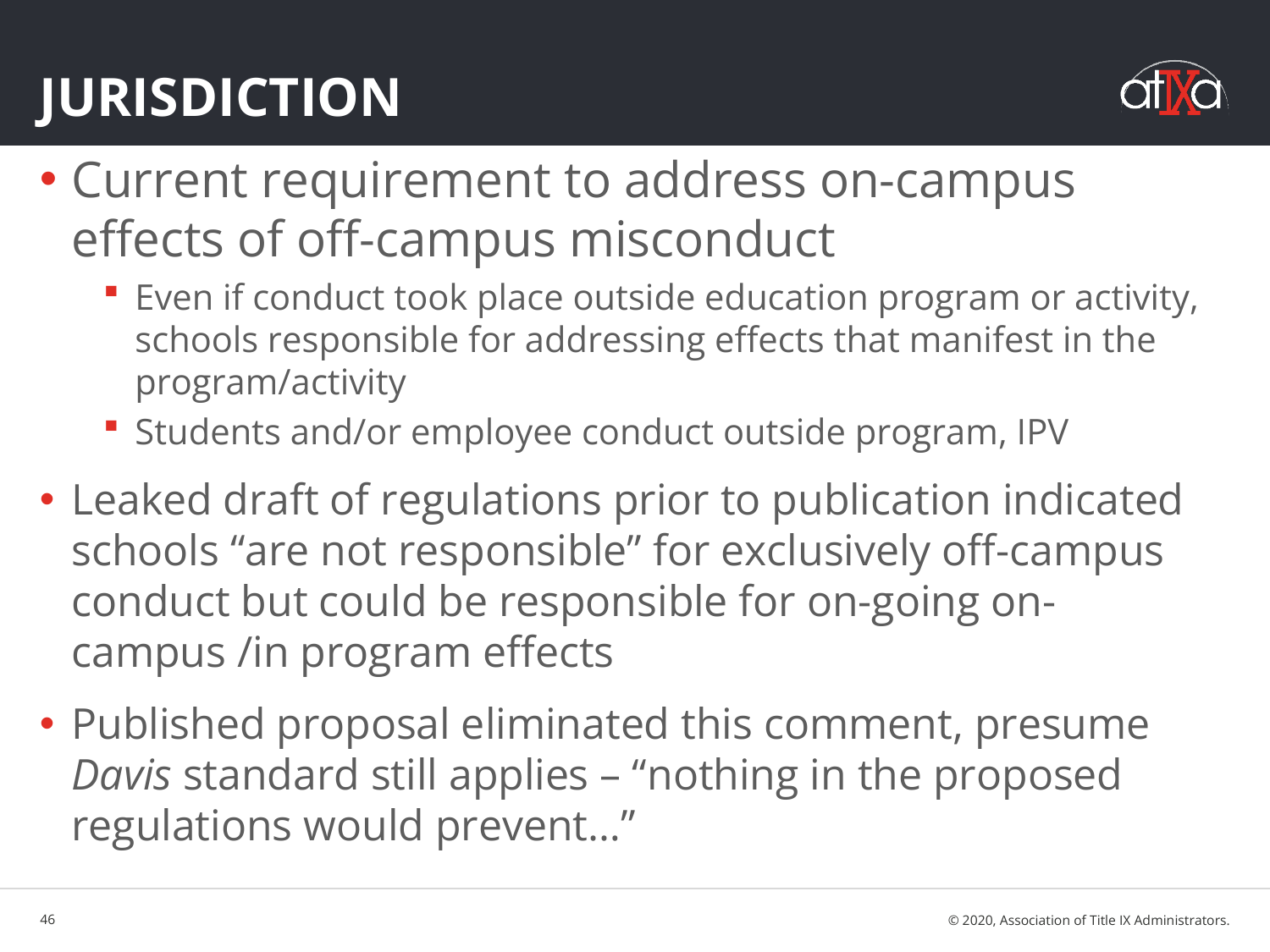

# JuriSdiction
Current requirement to address on-campus effects of off-campus misconduct
Even if conduct took place outside education program or activity, schools responsible for addressing effects that manifest in the program/activity
Students and/or employee conduct outside program, IPV
Leaked draft of regulations prior to publication indicated schools “are not responsible” for exclusively off-campus conduct but could be responsible for on-going on-campus /in program effects
Published proposal eliminated this comment, presume Davis standard still applies – “nothing in the proposed regulations would prevent…”